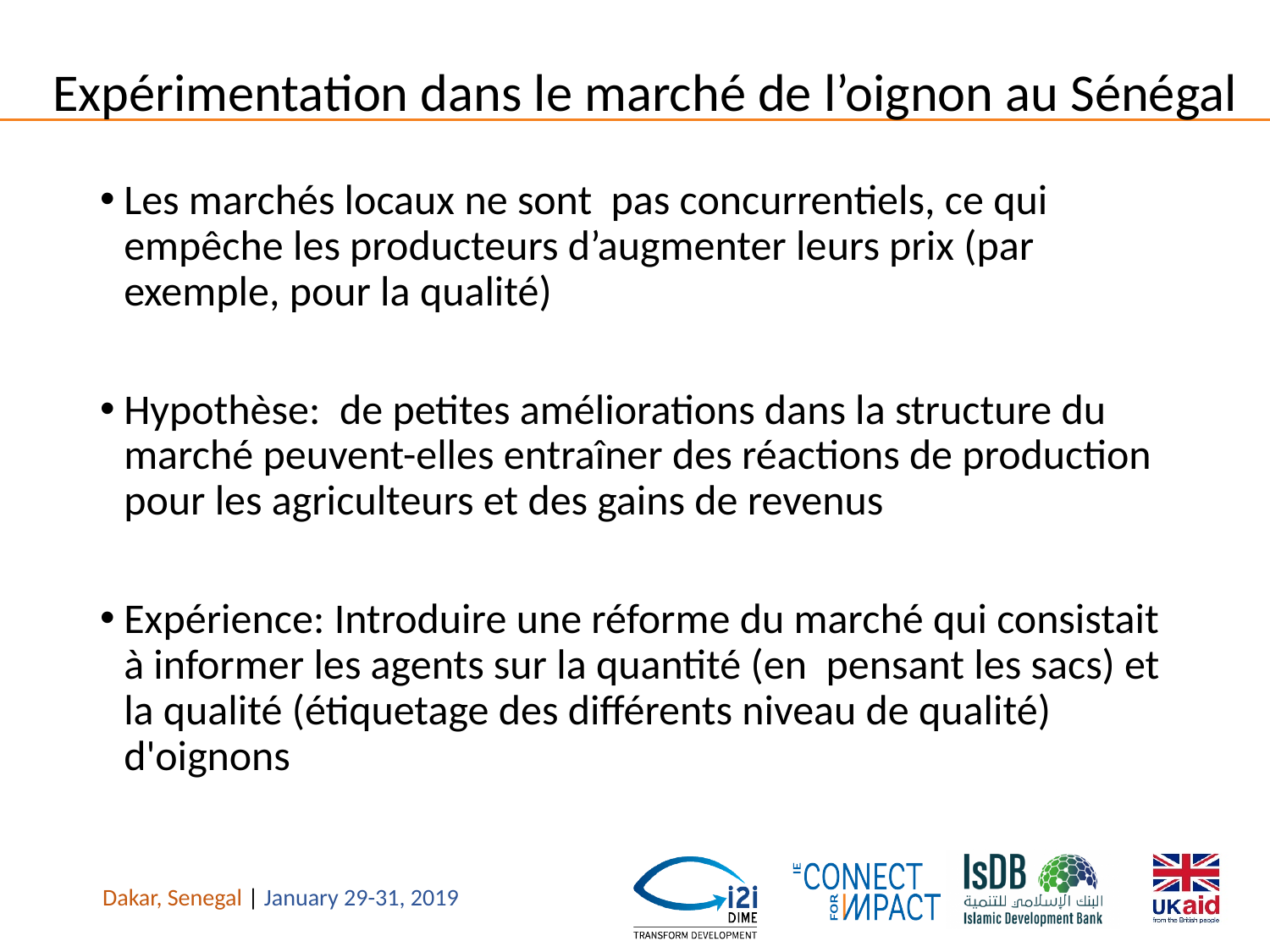

# Expérimentation dans le marché de l’oignon au Sénégal
Les marchés locaux ne sont  pas concurrentiels, ce qui empêche les producteurs d’augmenter leurs prix (par exemple, pour la qualité)

Hypothèse:  de petites améliorations dans la structure du marché peuvent-elles entraîner des réactions de production pour les agriculteurs et des gains de revenus

Expérience: Introduire une réforme du marché qui consistait à informer les agents sur la quantité (en  pensant les sacs) et la qualité (étiquetage des différents niveau de qualité) d'oignons